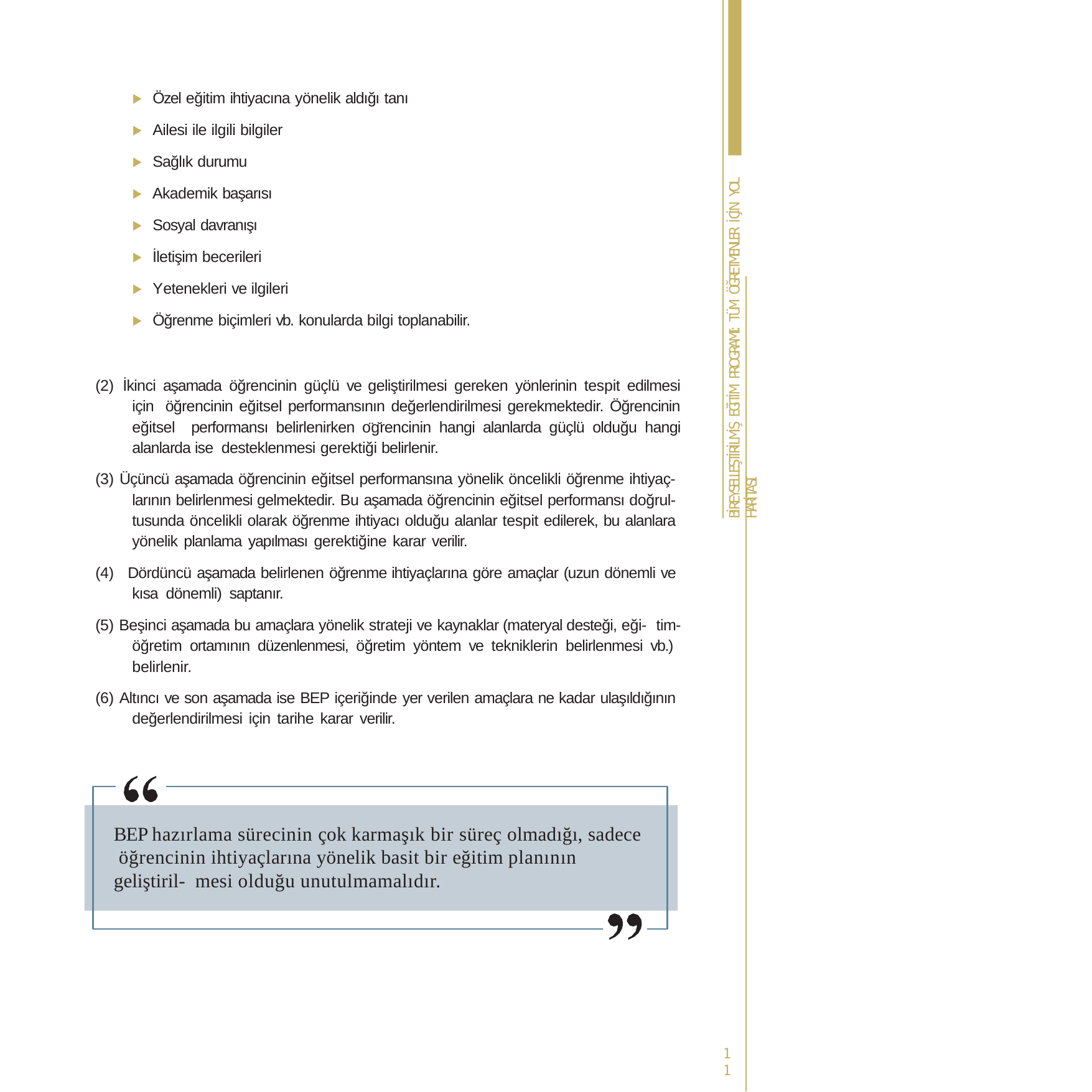

⯈ Özel eğitim ihtiyacına yönelik aldığı tanı
⯈ Ailesi ile ilgili bilgiler
⯈ Sağlık durumu
⯈ Akademik başarısı
⯈ Sosyal davranışı
⯈ İletişim becerileri
⯈ Yetenekleri ve ilgileri
⯈ Öğrenme biçimleri vb. konularda bilgi toplanabilir.

(2) İkinci aşamada öğrencinin güçlü ve geliştirilmesi gereken yönlerinin tespit edilmesi için  öğrencinin eğitsel performansının değerlendirilmesi gerekmektedir. Öğrencinin eğitsel  performansı belirlenirken öğrencinin hangi alanlarda güçlü olduğu hangi alanlarda ise  desteklenmesi gerektiği belirlenir.
(3) Üçüncü aşamada öğrencinin eğitsel performansına yönelik öncelikli öğrenme ihtiyaç-  larının belirlenmesi gelmektedir. Bu aşamada öğrencinin eğitsel performansı doğrul-  tusunda öncelikli olarak öğrenme ihtiyacı olduğu alanlar tespit edilerek, bu alanlara  yönelik planlama yapılması gerektiğine karar verilir.
(4) Dördüncü aşamada belirlenen öğrenme ihtiyaçlarına göre amaçlar (uzun dönemli ve  kısa dönemli) saptanır.
(5) Beşinci aşamada bu amaçlara yönelik strateji ve kaynaklar (materyal desteği, eği-  tim-öğretim ortamının düzenlenmesi, öğretim yöntem ve tekniklerin belirlenmesi vb.)  belirlenir.
(6) Altıncı ve son aşamada ise BEP içeriğinde yer verilen amaçlara ne kadar ulaşıldığının  değerlendirilmesi için tarihe karar verilir.
BİREYSELLEŞTİRİLMİŞ EĞİTİM PROGRAMI: TÜM ÖĞRETMENLER İÇİN YOL HARİTASI

BEP hazırlama sürecinin çok karmaşık bir süreç olmadığı, sadece  öğrencinin ihtiyaçlarına yönelik basit bir eğitim planının geliştiril-  mesi olduğu unutulmamalıdır.
11